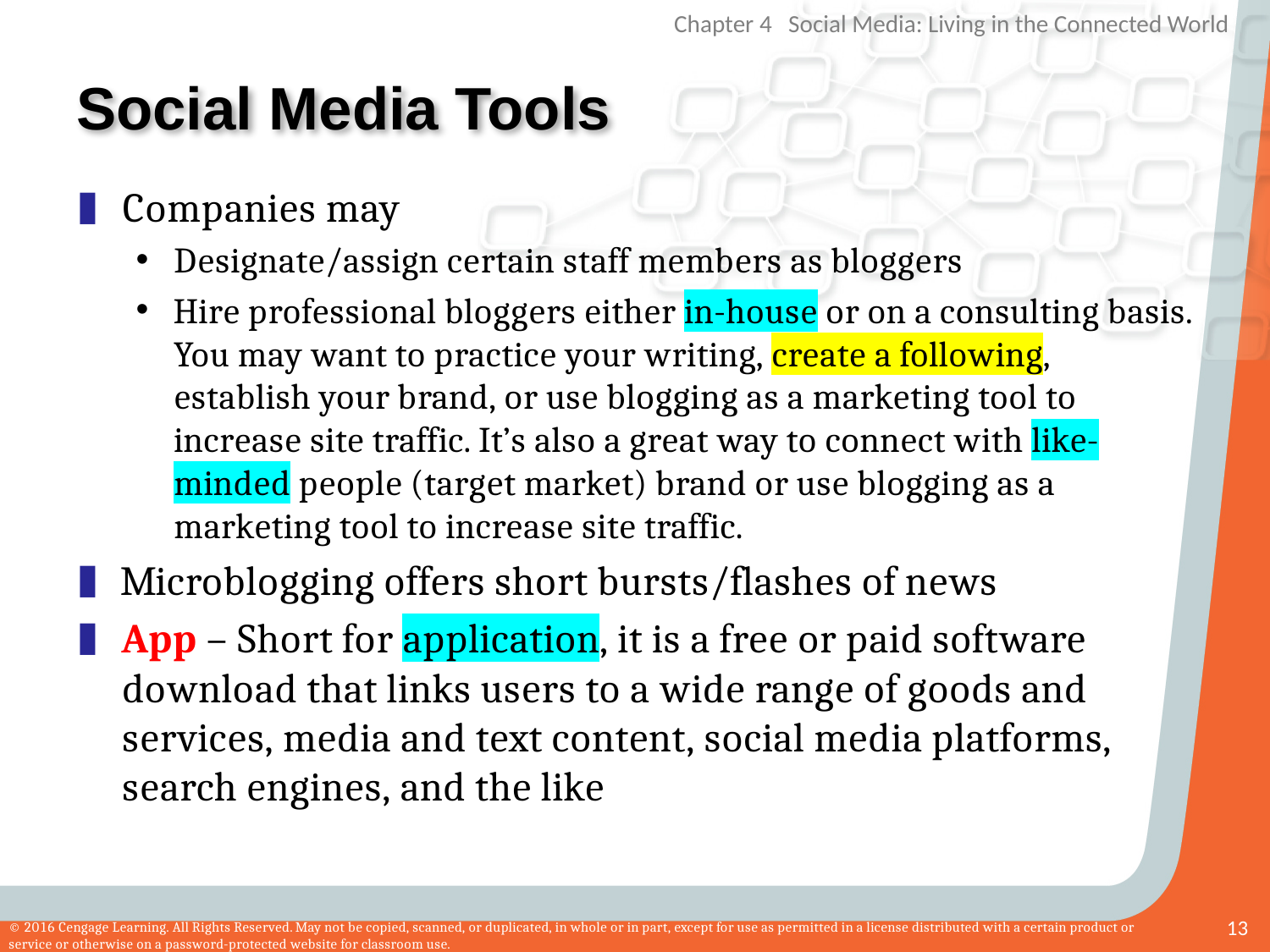

# Social Media Tools
Companies may
Designate/assign certain staff members as bloggers
Hire professional bloggers either in-house or on a consulting basis. You may want to practice your writing, create a following, establish your brand, or use blogging as a marketing tool to increase site traffic. It’s also a great way to connect with like-minded people (target market) brand or use blogging as a marketing tool to increase site traffic.
Microblogging offers short bursts/flashes of news
App – Short for application, it is a free or paid software download that links users to a wide range of goods and services, media and text content, social media platforms, search engines, and the like
13